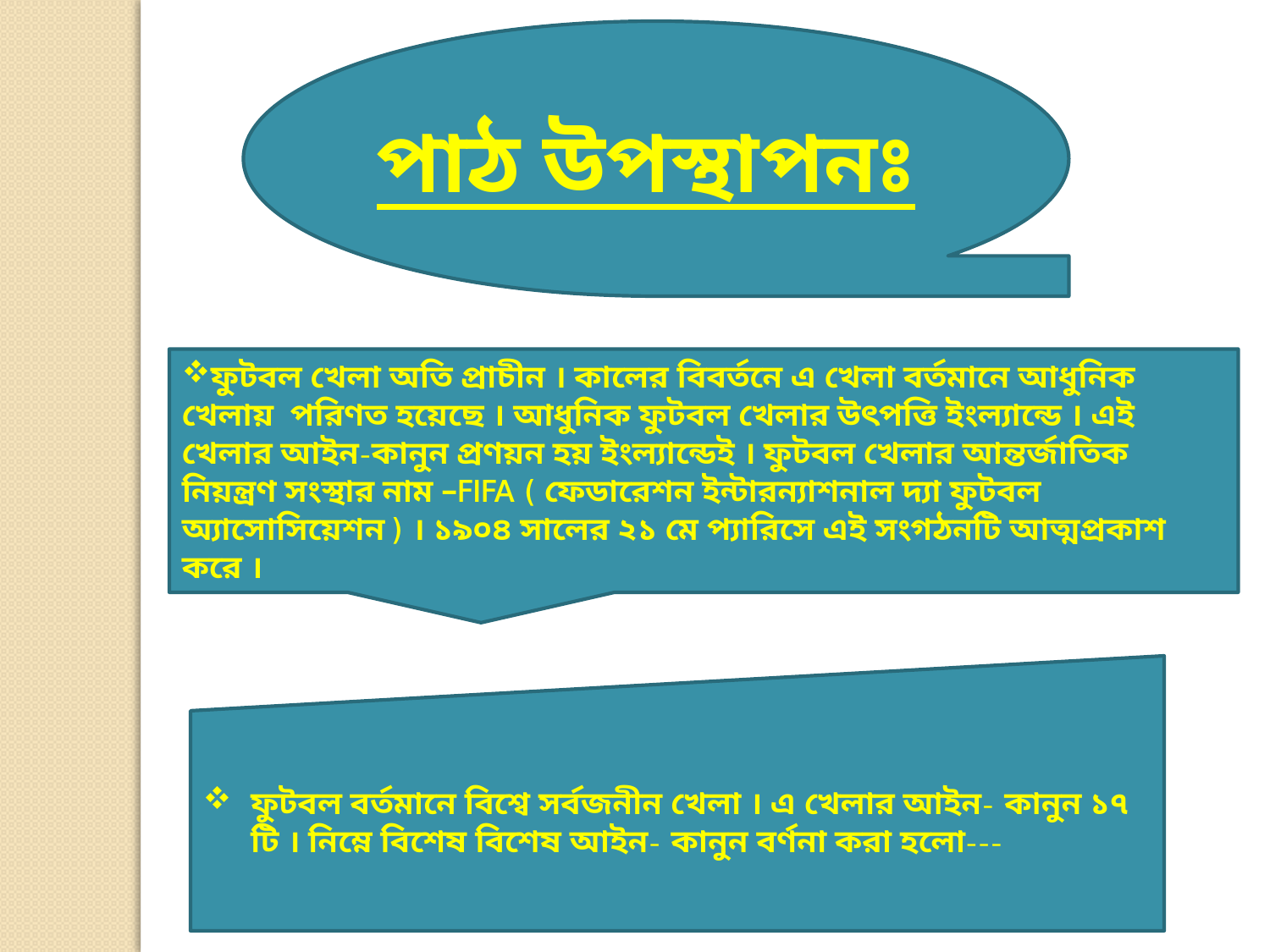

পাঠ উপস্থাপনঃ
ফুটবল খেলা অতি প্রাচীন । কালের বিবর্তনে এ খেলা বর্তমানে আধুনিক খেলায়  পরিণত হয়েছে । আধুনিক ফুটবল খেলার উৎপত্তি ইংল্যান্ডে । এই খেলার আইন-কানুন প্রণয়ন হয় ইংল্যান্ডেই । ফুটবল খেলার আন্তর্জাতিক  নিয়ন্ত্রণ সংস্থার নাম –FIFA ( ফেডারেশন ইন্টারন্যাশনাল দ্যা ফুটবল অ্যাসোসিয়েশন ) । ১৯০৪ সালের ২১ মে প্যারিসে এই সংগঠনটি আত্মপ্রকাশ করে ।
ফুটবল বর্তমানে বিশ্বে সর্বজনীন খেলা । এ খেলার আইন- কানুন ১৭ টি । নিম্নে বিশেষ বিশেষ আইন- কানুন বর্ণনা করা হলো---